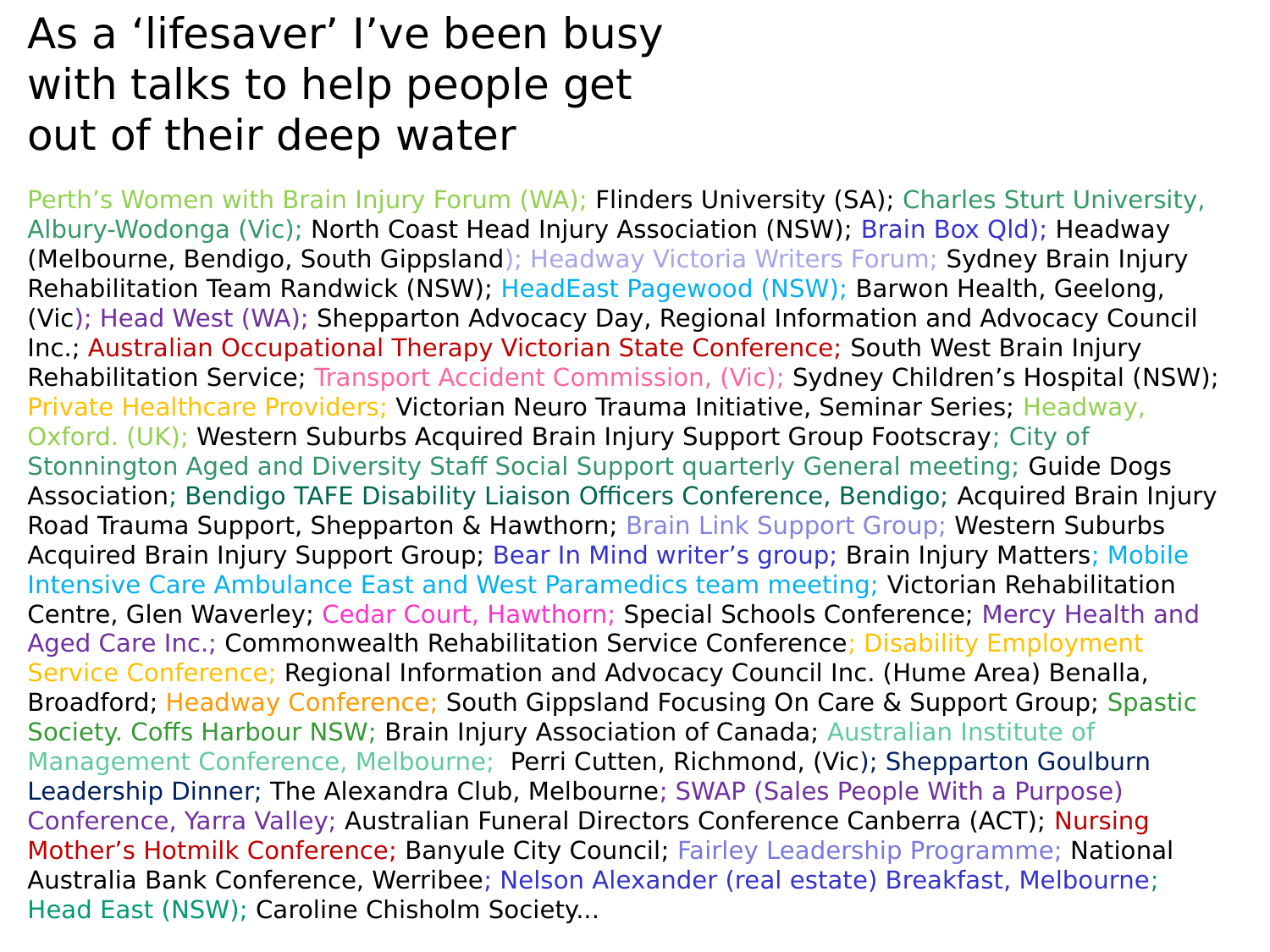

As a ‘lifesaver’ I’ve been busy
with talks to help people get
out of their deep water

Perth’s Women with Brain Injury Forum (WA); Flinders University (SA); Charles Sturt University, Albury-Wodonga (Vic); North Coast Head Injury Association (NSW); Brain Box Qld); Headway (Melbourne, Bendigo, South Gippsland); Headway Victoria Writers Forum; Sydney Brain Injury Rehabilitation Team Randwick (NSW); HeadEast Pagewood (NSW); Barwon Health, Geelong, (Vic); Head West (WA); Shepparton Advocacy Day, Regional Information and Advocacy Council Inc.; Australian Occupational Therapy Victorian State Conference; South West Brain Injury Rehabilitation Service; Transport Accident Commission, (Vic); Sydney Children’s Hospital (NSW); Private Healthcare Providers; Victorian Neuro Trauma Initiative, Seminar Series; Headway, Oxford. (UK); Western Suburbs Acquired Brain Injury Support Group Footscray; City of Stonnington Aged and Diversity Staff Social Support quarterly General meeting; Guide Dogs Association; Bendigo TAFE Disability Liaison Officers Conference, Bendigo; Acquired Brain Injury Road Trauma Support, Shepparton & Hawthorn; Brain Link Support Group; Western Suburbs Acquired Brain Injury Support Group; Bear In Mind writer’s group; Brain Injury Matters; Mobile Intensive Care Ambulance East and West Paramedics team meeting; Victorian Rehabilitation Centre, Glen Waverley; Cedar Court, Hawthorn; Special Schools Conference; Mercy Health and Aged Care Inc.; Commonwealth Rehabilitation Service Conference; Disability Employment Service Conference; Regional Information and Advocacy Council Inc. (Hume Area) Benalla, Broadford; Headway Conference; South Gippsland Focusing On Care & Support Group; Spastic Society. Coffs Harbour NSW; Brain Injury Association of Canada; Australian Institute of Management Conference, Melbourne;  Perri Cutten, Richmond, (Vic); Shepparton Goulburn Leadership Dinner; The Alexandra Club, Melbourne; SWAP (Sales People With a Purpose) Conference, Yarra Valley; Australian Funeral Directors Conference Canberra (ACT); Nursing Mother’s Hotmilk Conference; Banyule City Council; Fairley Leadership Programme; National Australia Bank Conference, Werribee; Nelson Alexander (real estate) Breakfast, Melbourne; Head East (NSW); Caroline Chisholm Society...